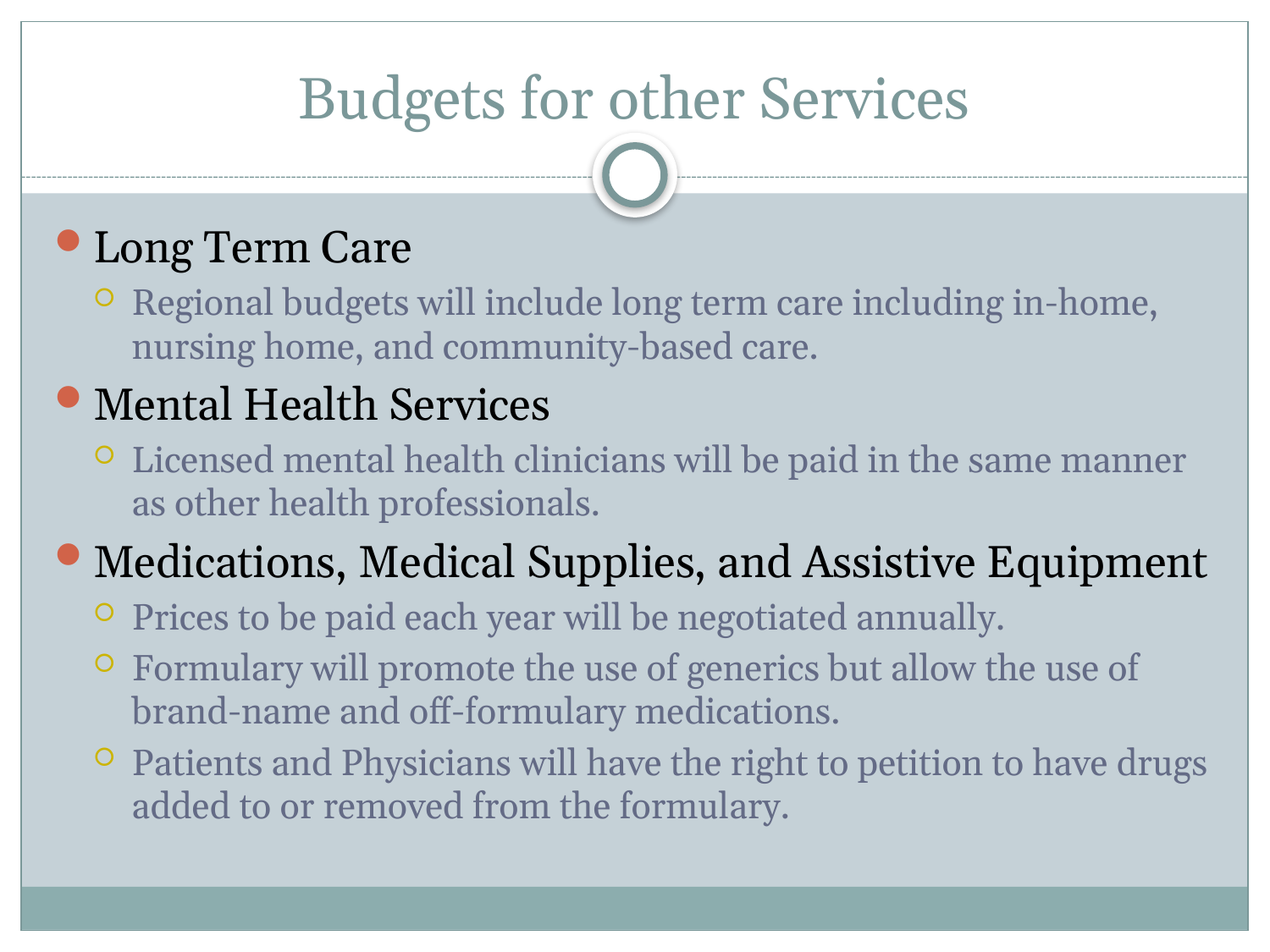

# Budgets for other Services
Long Term Care
Regional budgets will include long term care including in-home, nursing home, and community-based care.
Mental Health Services
Licensed mental health clinicians will be paid in the same manner as other health professionals.
Medications, Medical Supplies, and Assistive Equipment
Prices to be paid each year will be negotiated annually.
Formulary will promote the use of generics but allow the use of brand-name and off-formulary medications.
Patients and Physicians will have the right to petition to have drugs added to or removed from the formulary.